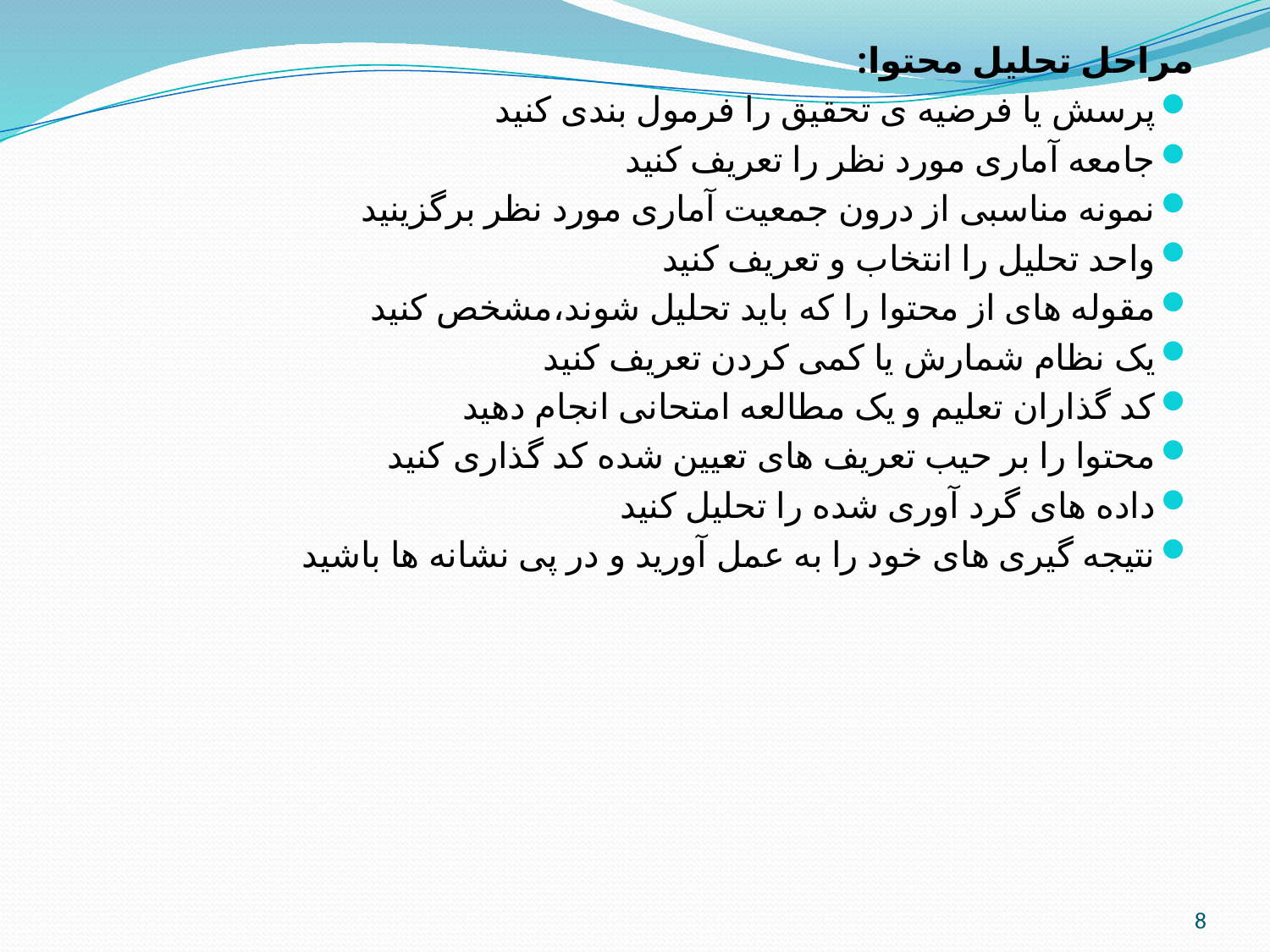

مراحل تحلیل محتوا:
پرسش یا فرضیه ی تحقیق را فرمول بندی کنید
جامعه آماری مورد نظر را تعریف کنید
نمونه مناسبی از درون جمعیت آماری مورد نظر برگزینید
واحد تحلیل را انتخاب و تعریف کنید
مقوله های از محتوا را که باید تحلیل شوند،مشخص کنید
یک نظام شمارش یا کمی کردن تعریف کنید
کد گذاران تعلیم و یک مطالعه امتحانی انجام دهید
محتوا را بر حیب تعریف های تعیین شده کد گذاری کنید
داده های گرد آوری شده را تحلیل کنید
نتیجه گیری های خود را به عمل آورید و در پی نشانه ها باشید
8